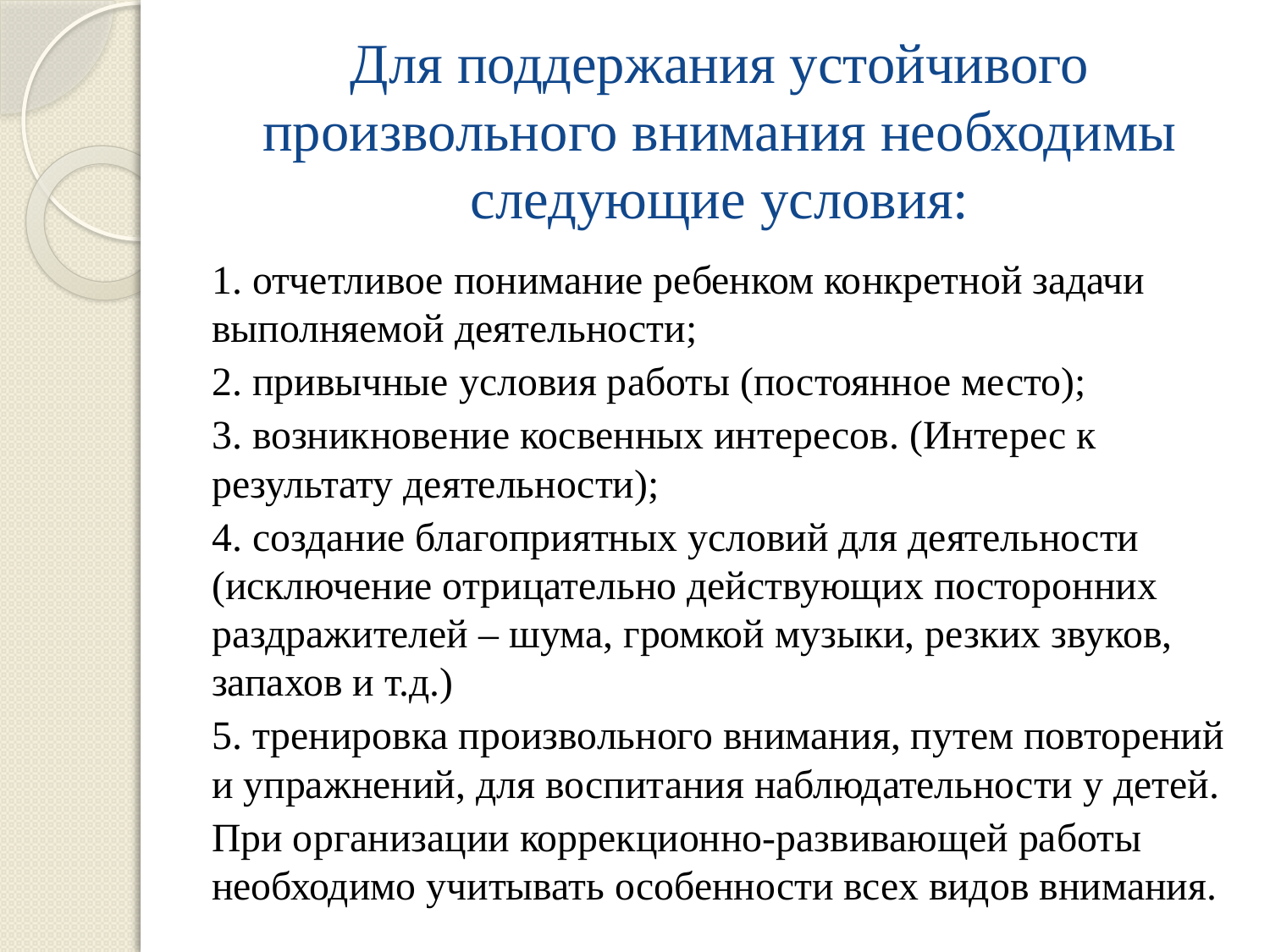

# Для поддержания устойчивого произвольного внимания необходимы следующие условия:

1. отчетливое понимание ребенком конкретной задачи выполняемой деятельности;
2. привычные условия работы (постоянное место);
3. возникновение косвенных интересов. (Интерес к результату деятельности);
4. создание благоприятных условий для деятельности (исключение отрицательно действующих посторонних раздражителей – шума, громкой музыки, резких звуков, запахов и т.д.)
5. тренировка произвольного внимания, путем повторений и упражнений, для воспитания наблюдательности у детей.
При организации коррекционно-развивающей работы необходимо учитывать особенности всех видов внимания.